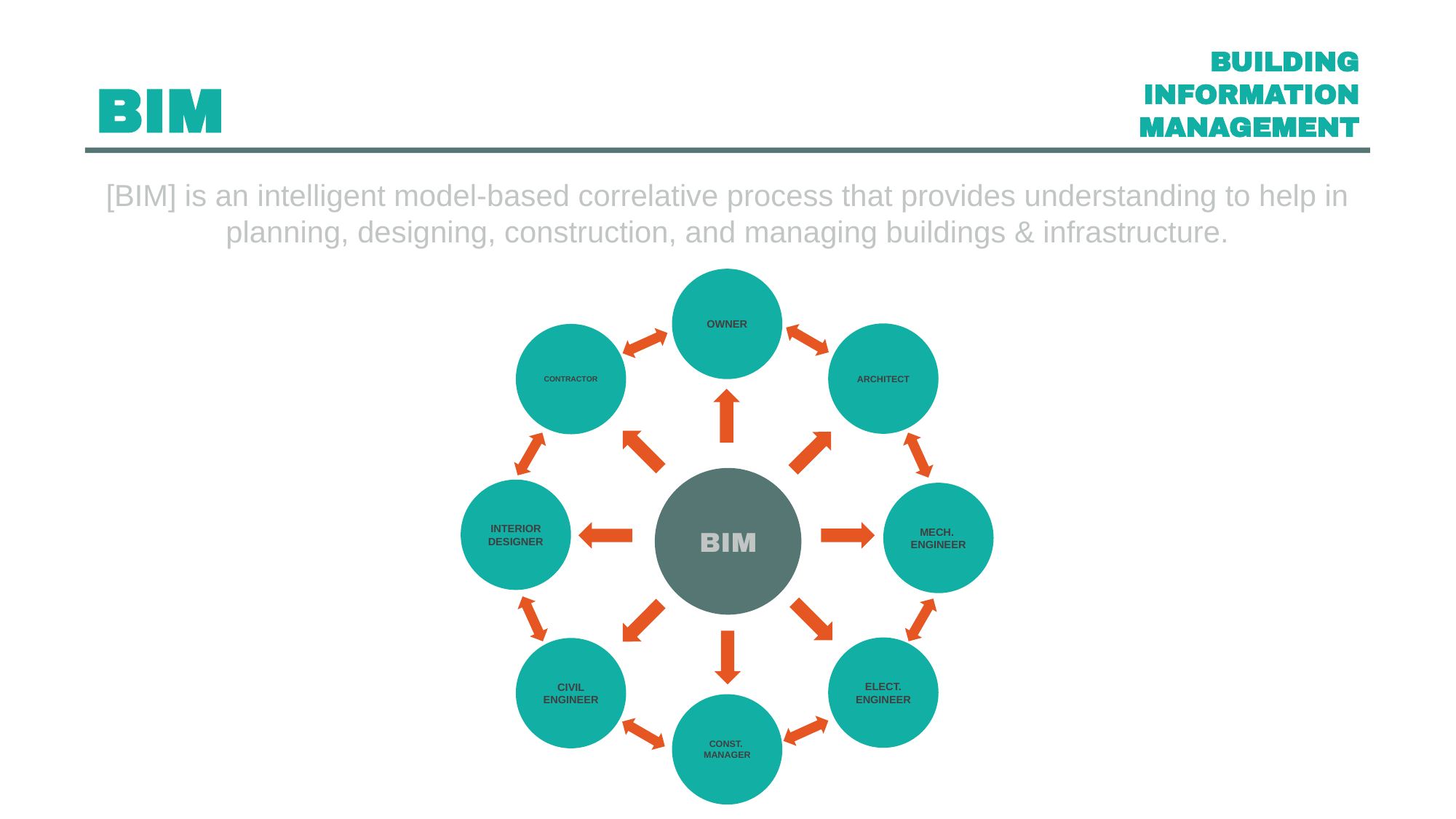

BUILDING INFORMATION MANAGEMENT
BIM

[BIM] is an intelligent model-based correlative process that provides understanding to help in planning, designing, construction, and managing buildings & infrastructure.
OWNER
ARCHITECT
CONTRACTOR

BIM
INTERIOR DESIGNER
MECH.
ENGINEER

ELECT.
ENGINEER
CIVIL ENGINEER

CONST.
MANAGER